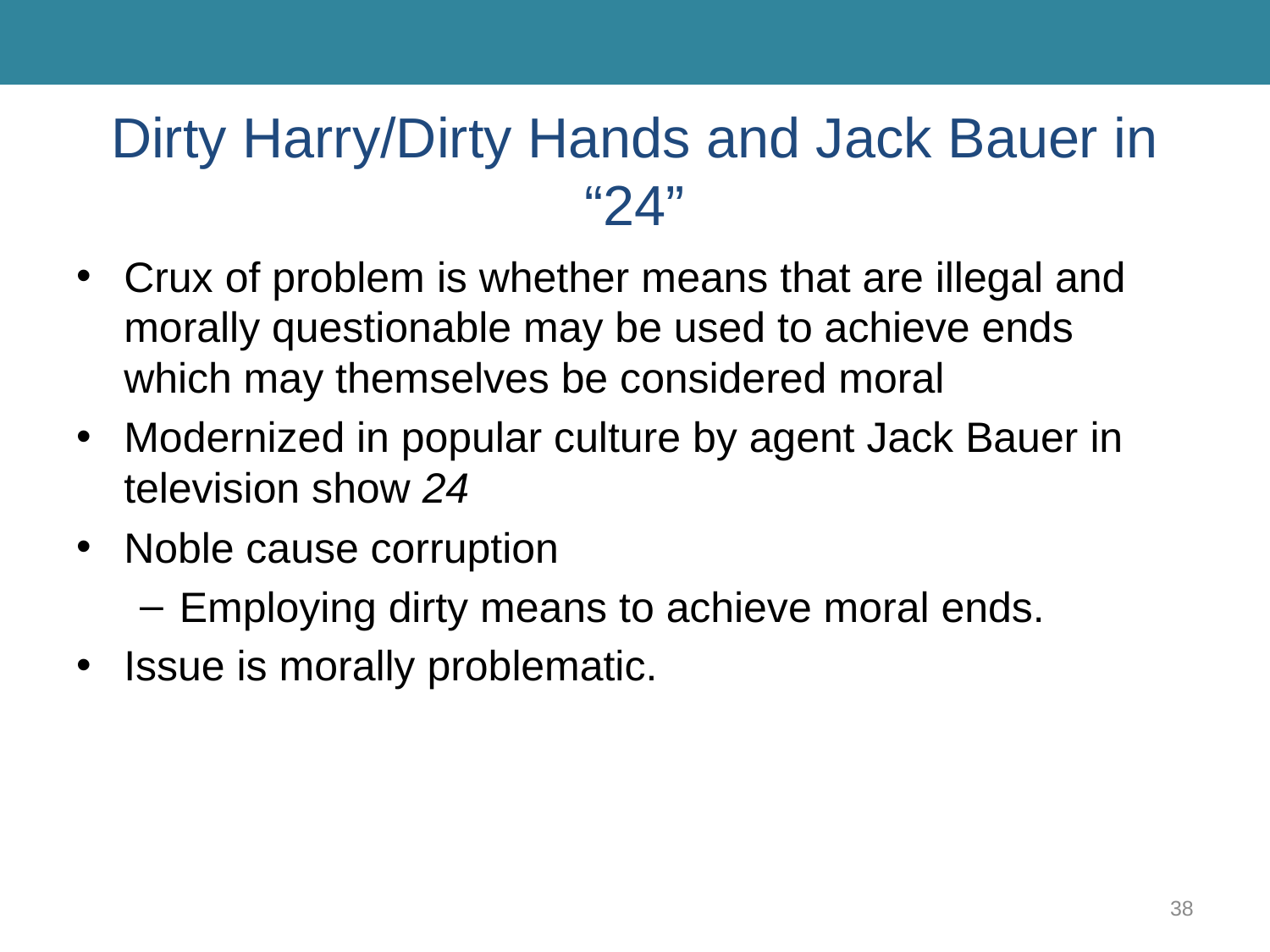

# Dirty Harry/Dirty Hands and Jack Bauer in “24”
Crux of problem is whether means that are illegal and morally questionable may be used to achieve ends which may themselves be considered moral
Modernized in popular culture by agent Jack Bauer in television show 24
Noble cause corruption
Employing dirty means to achieve moral ends.
Issue is morally problematic.
38